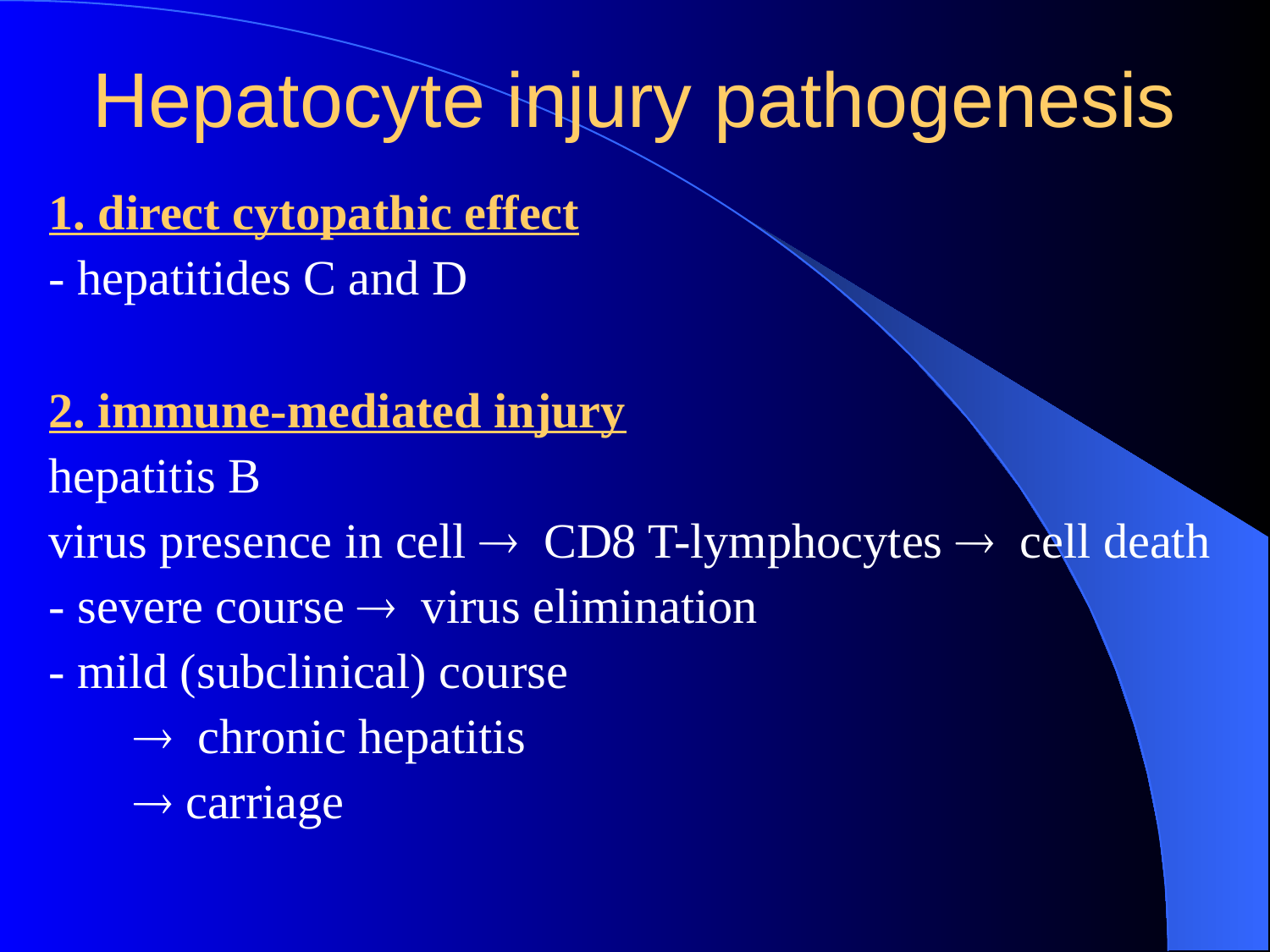

Hepatocyte injury pathogenesis
1. direct cytopathic effect
- hepatitides C and D

2. immune-mediated injury
hepatitis B
virus presence in cell → CD8 T-lymphocytes → cell death
- severe course → virus elimination
- mild (subclinical) course
	→ chronic hepatitis
	→ carriage